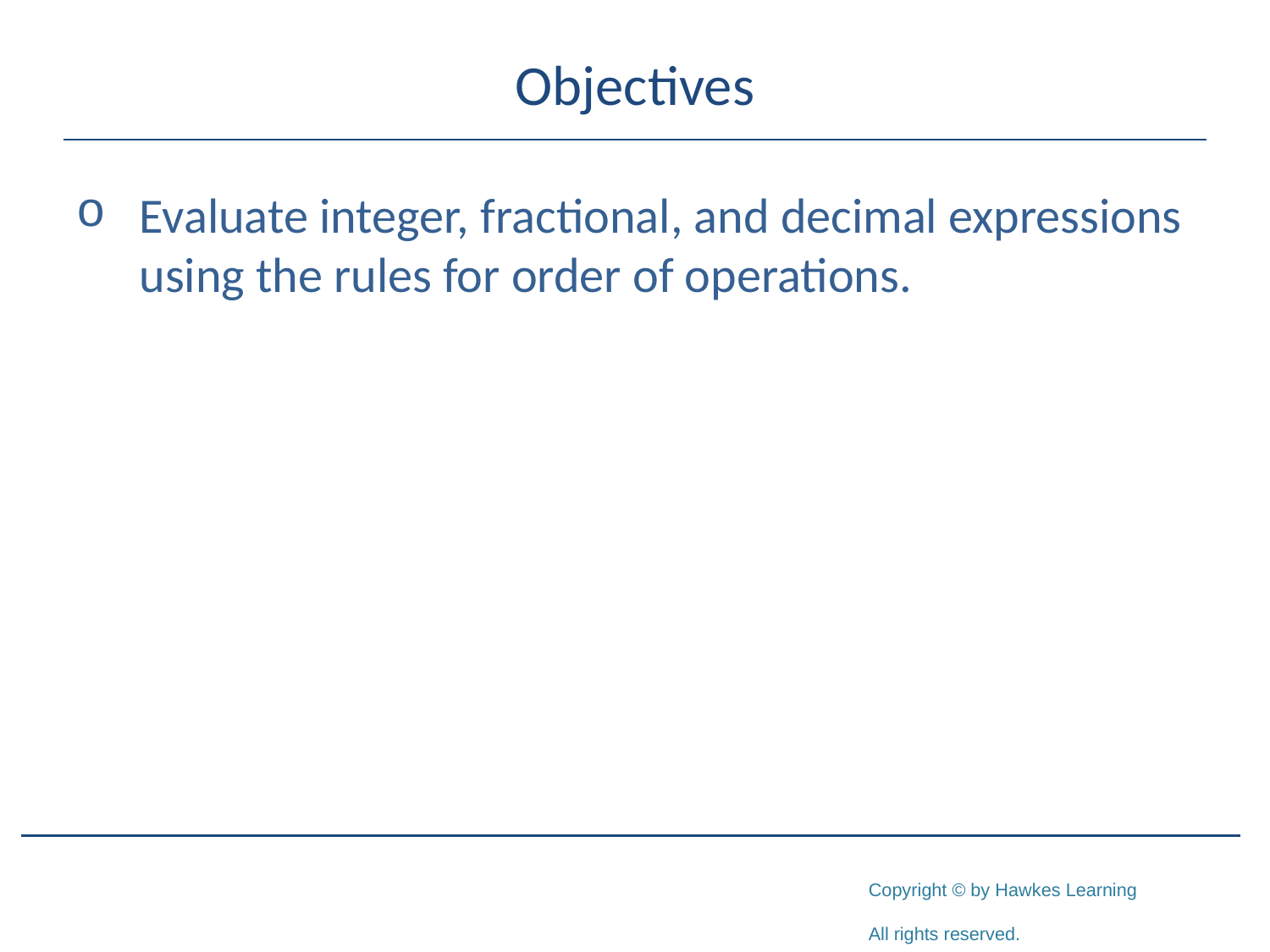

# Objectives
Evaluate integer, fractional, and decimal expressions using the rules for order of operations.